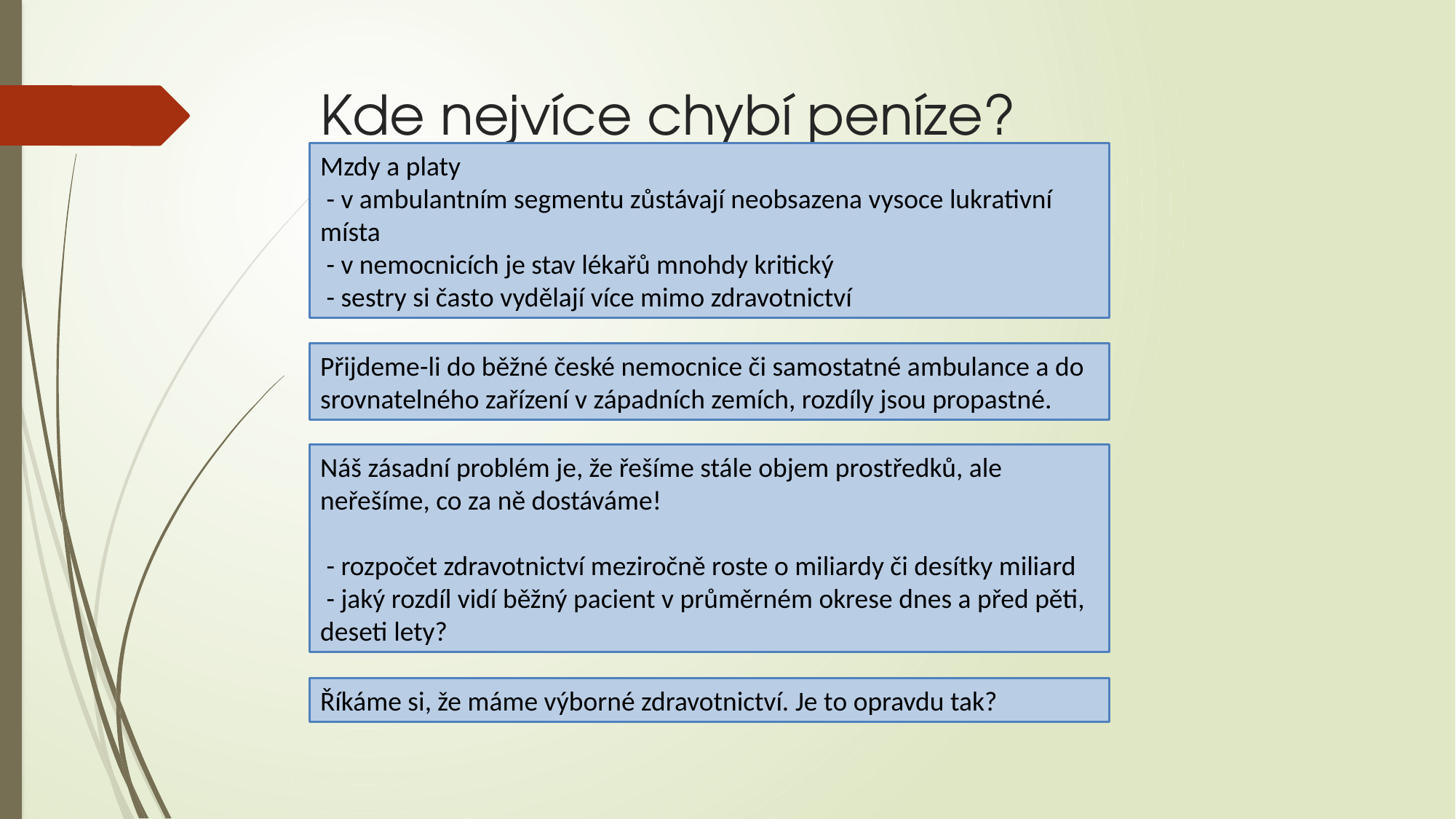

# Kde nejvíce chybí peníze?
Mzdy a platy
 - v ambulantním segmentu zůstávají neobsazena vysoce lukrativní místa
 - v nemocnicích je stav lékařů mnohdy kritický
 - sestry si často vydělají více mimo zdravotnictví
Přijdeme-li do běžné české nemocnice či samostatné ambulance a do srovnatelného zařízení v západních zemích, rozdíly jsou propastné.
Náš zásadní problém je, že řešíme stále objem prostředků, ale neřešíme, co za ně dostáváme!

 - rozpočet zdravotnictví meziročně roste o miliardy či desítky miliard
 - jaký rozdíl vidí běžný pacient v průměrném okrese dnes a před pěti, deseti lety?
Říkáme si, že máme výborné zdravotnictví. Je to opravdu tak?